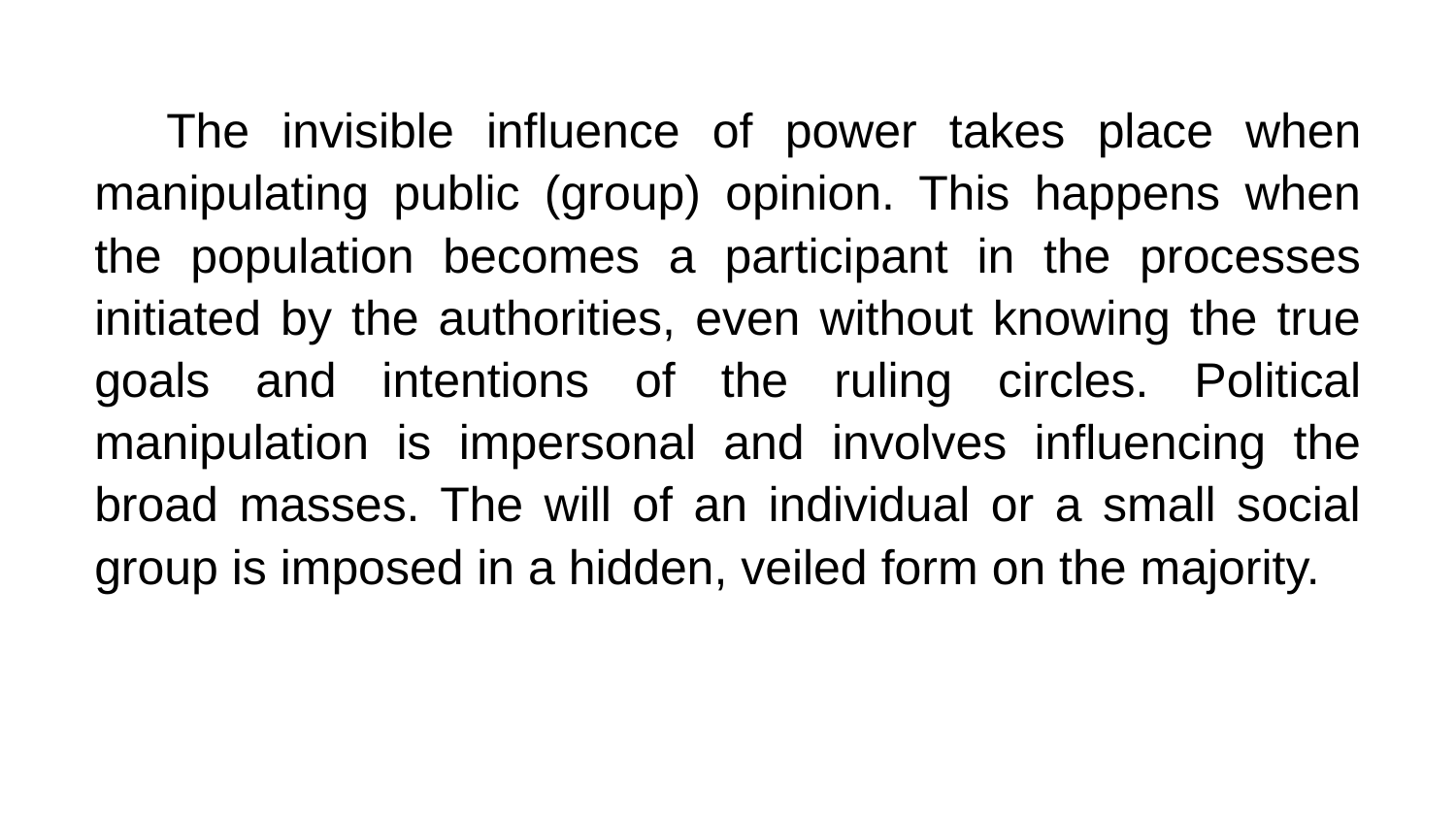

The invisible influence of power takes place when manipulating public (group) opinion. This happens when the population becomes a participant in the processes initiated by the authorities, even without knowing the true goals and intentions of the ruling circles. Political manipulation is impersonal and involves influencing the broad masses. The will of an individual or a small social group is imposed in a hidden, veiled form on the majority.